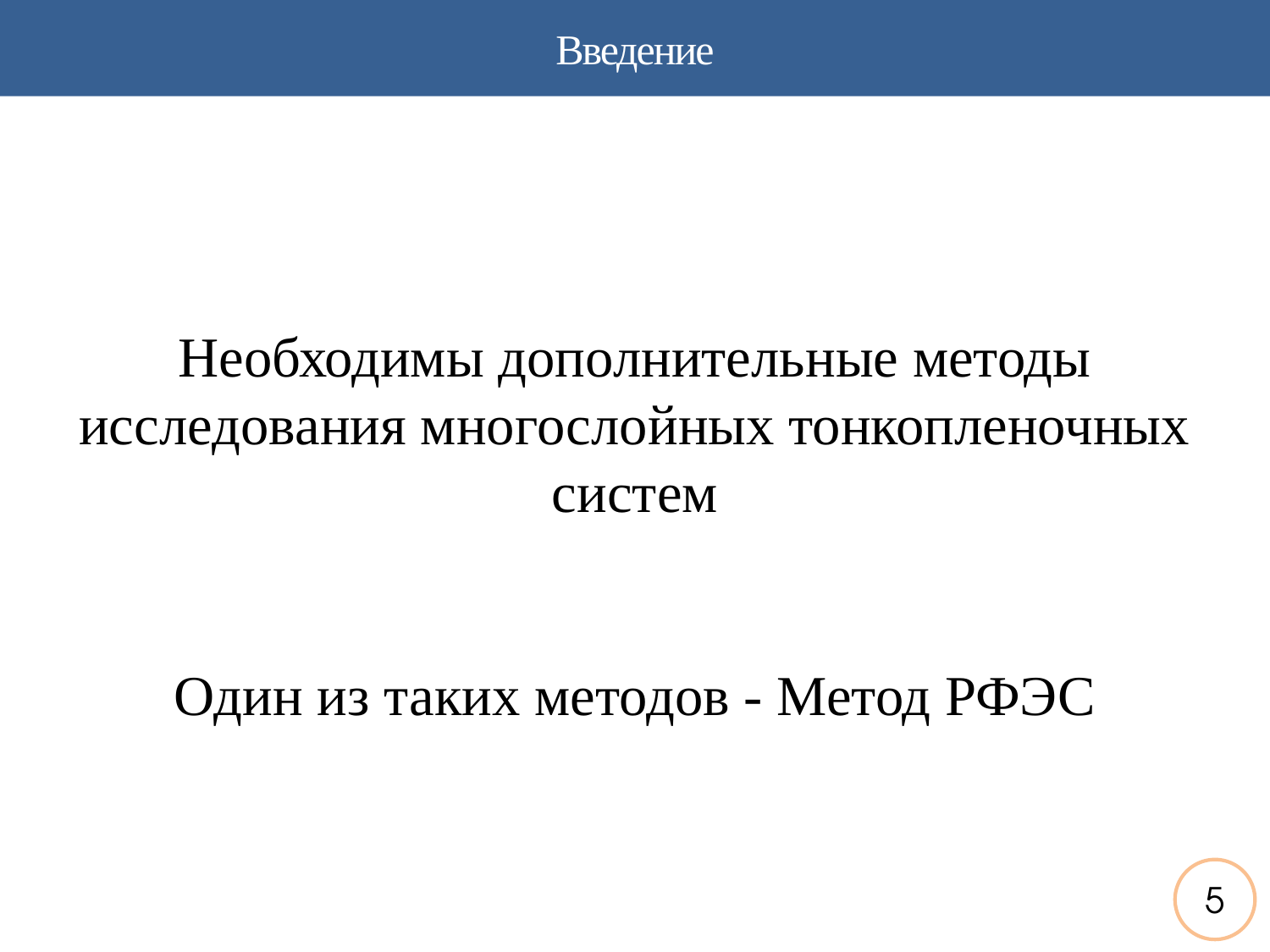

Введение

Необходимы дополнительные методы исследования многослойных тонкопленочных систем

Один из таких методов - Метод РФЭС